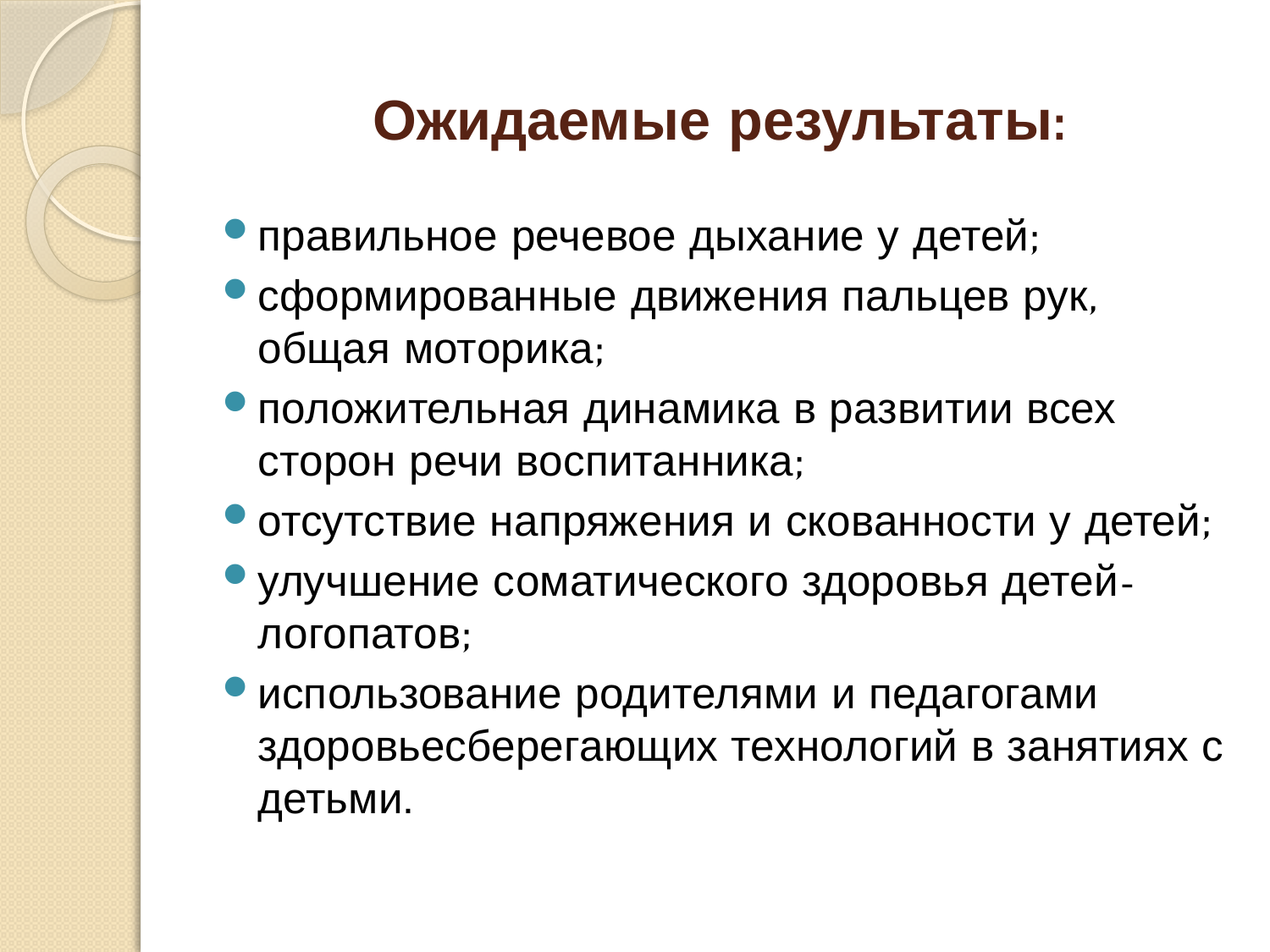

# Ожидаемые результаты:
правильное речевое дыхание у детей;
сформированные движения пальцев рук, общая моторика;
положительная динамика в развитии всех сторон речи воспитанника;
отсутствие напряжения и скованности у детей;
улучшение соматического здоровья детей-логопатов;
использование родителями и педагогами здоровьесберегающих технологий в занятиях с детьми.